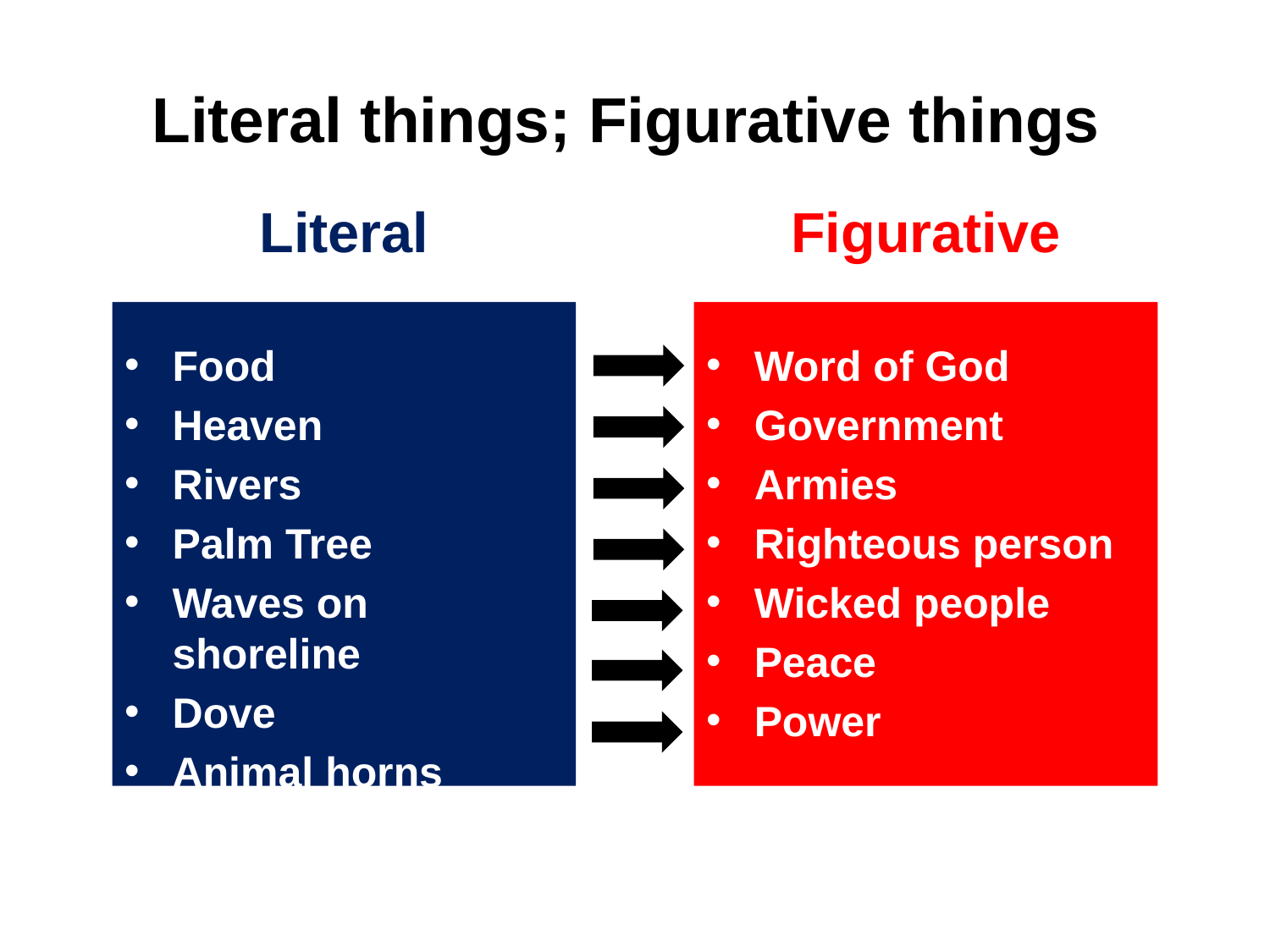

# Literal things; Figurative things
Literal
Figurative

Food
Heaven
Rivers
Palm Tree
Waves on shoreline
Dove
Animal horns

Word of God
Government
Armies
Righteous person
Wicked people
Peace
Power